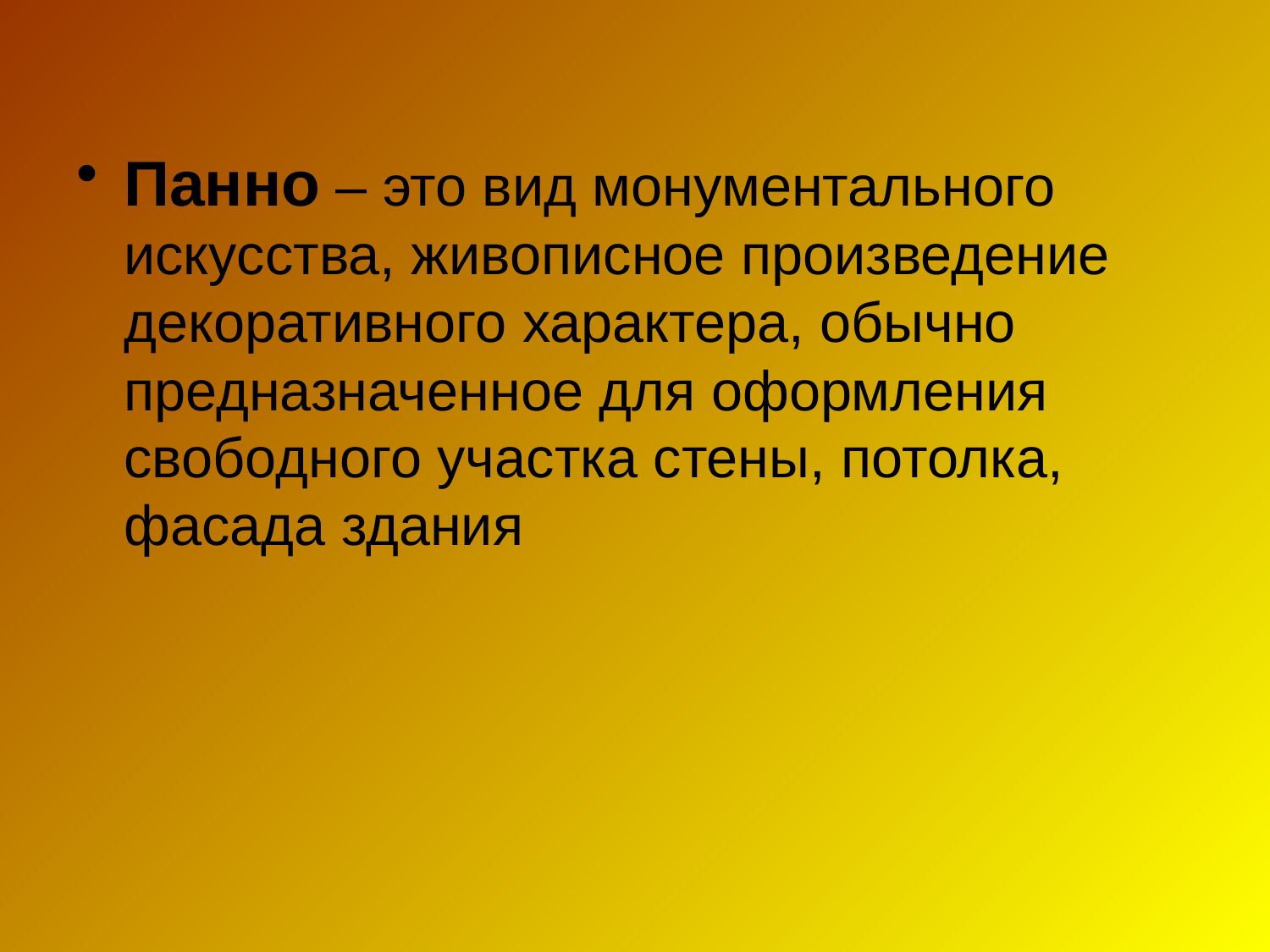

#
Панно – это вид монументального искусства, живописное произведение декоративного характера, обычно предназначенное для оформления свободного участка стены, потолка, фасада здания